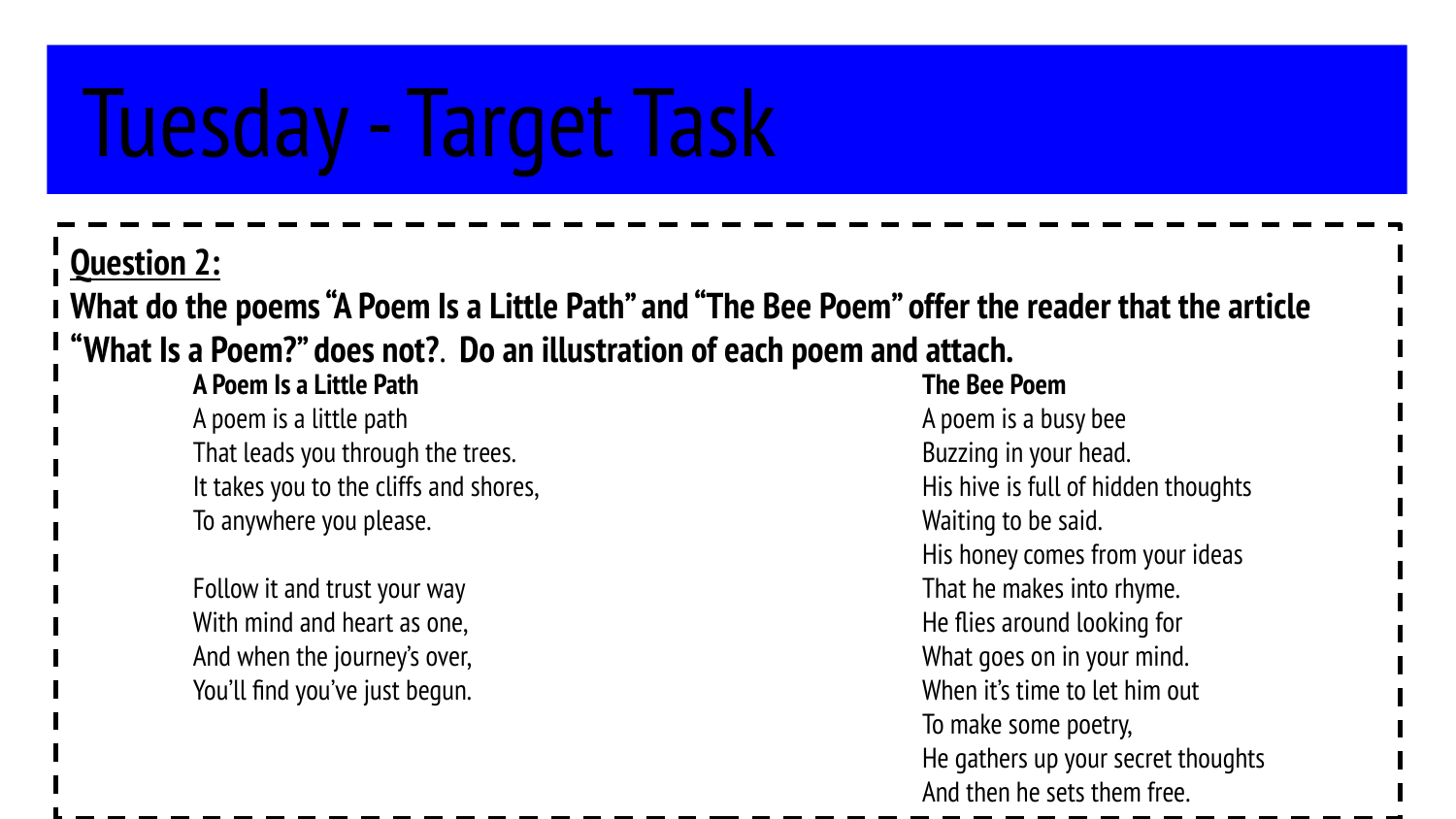

Tuesday - Target Task
Question 2:
What do the poems “A Poem Is a Little Path” and “The Bee Poem” offer the reader that the article “What Is a Poem?” does not?.  Do an illustration of each poem and attach.

A Poem Is a Little Path
A poem is a little path
That leads you through the trees.
It takes you to the cliffs and shores,
To anywhere you please.

Follow it and trust your way
With mind and heart as one,
And when the journey’s over,
You’ll find you’ve just begun.
The Bee Poem
A poem is a busy bee
Buzzing in your head.
His hive is full of hidden thoughts
Waiting to be said.
His honey comes from your ideas
That he makes into rhyme.
He flies around looking for
What goes on in your mind.
When it’s time to let him out
To make some poetry,
He gathers up your secret thoughts
And then he sets them free.